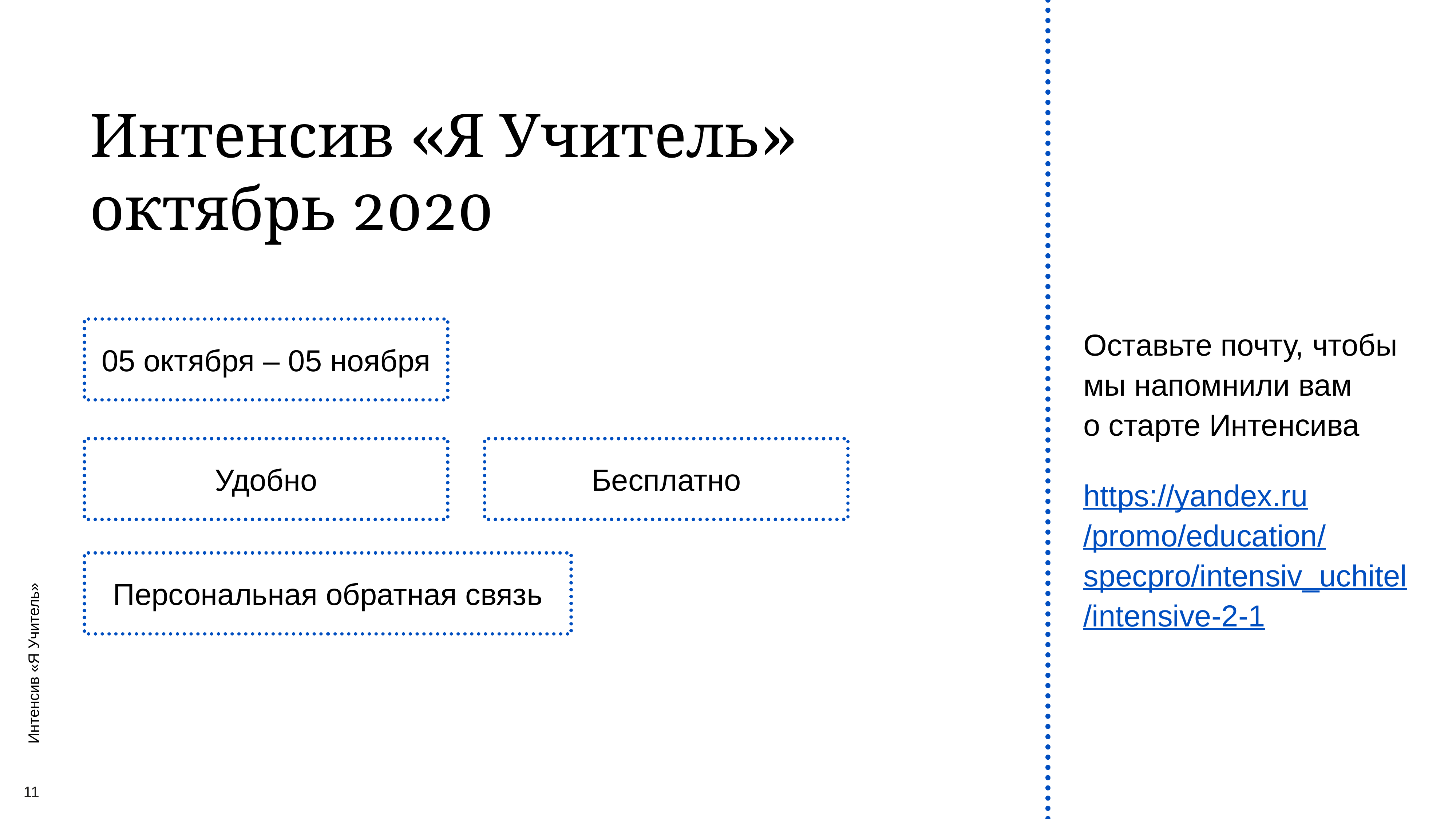

# Интенсив «Я Учитель» октябрь 2020

Оставьте почту, чтобы мы напомнили вам
о старте Интенсива
https://yandex.ru/promo/education/specpro/intensiv_uchitel/intensive-2-1
05 октября – 05 ноября

Удобно
Бесплатно

Персональная обратная связь
11